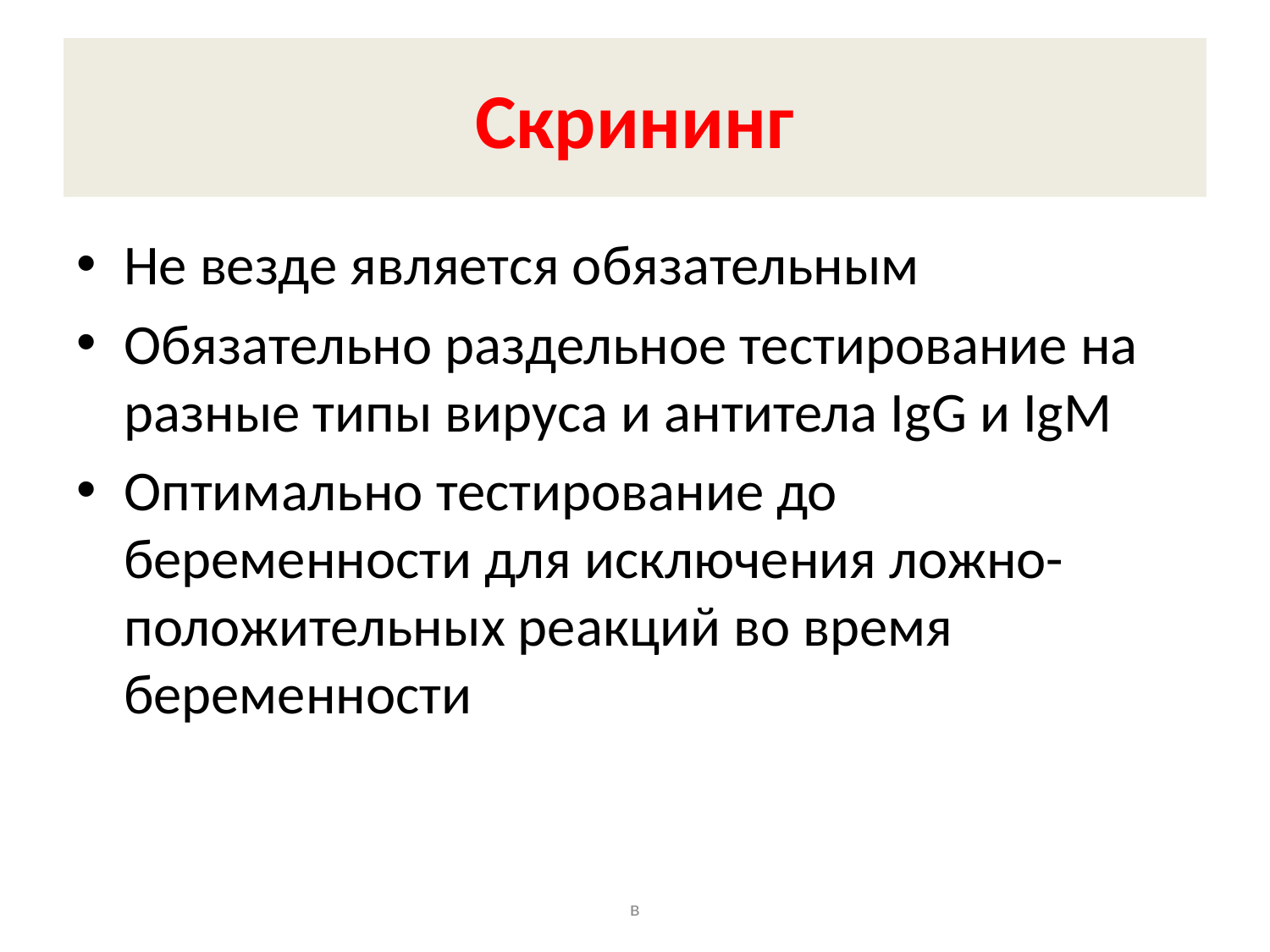

# Скрининг
Не везде является обязательным
Обязательно раздельное тестирование на разные типы вируса и антитела IgG и IgM
Оптимально тестирование до беременности для исключения ложно- положительных реакций во время беременности
в